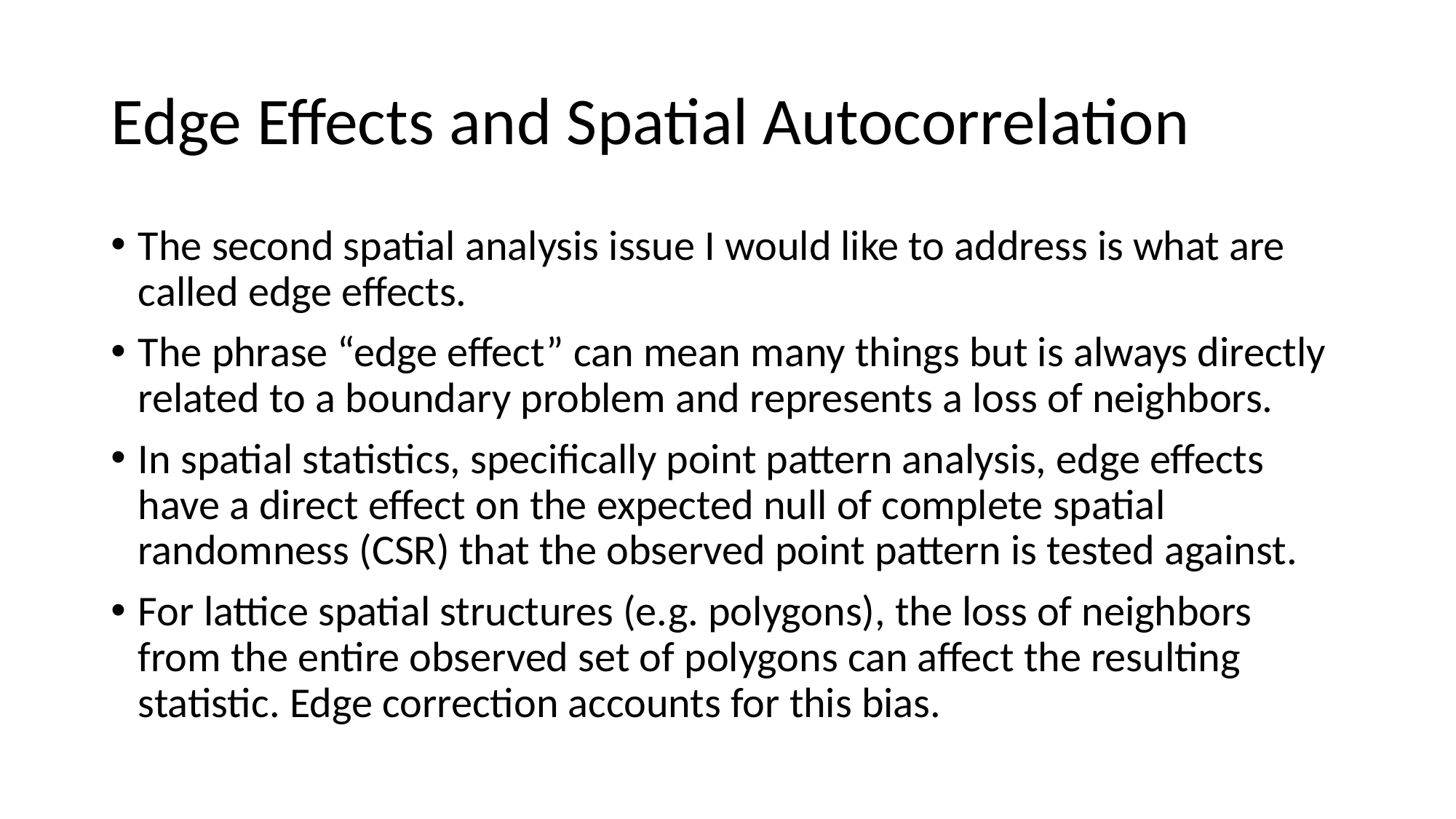

# Edge Effects and Spatial Autocorrelation
The second spatial analysis issue I would like to address is what are called edge effects.
The phrase “edge effect” can mean many things but is always directly related to a boundary problem and represents a loss of neighbors.
In spatial statistics, specifically point pattern analysis, edge effects have a direct effect on the expected null of complete spatial randomness (CSR) that the observed point pattern is tested against.
For lattice spatial structures (e.g. polygons), the loss of neighbors from the entire observed set of polygons can affect the resulting statistic. Edge correction accounts for this bias.